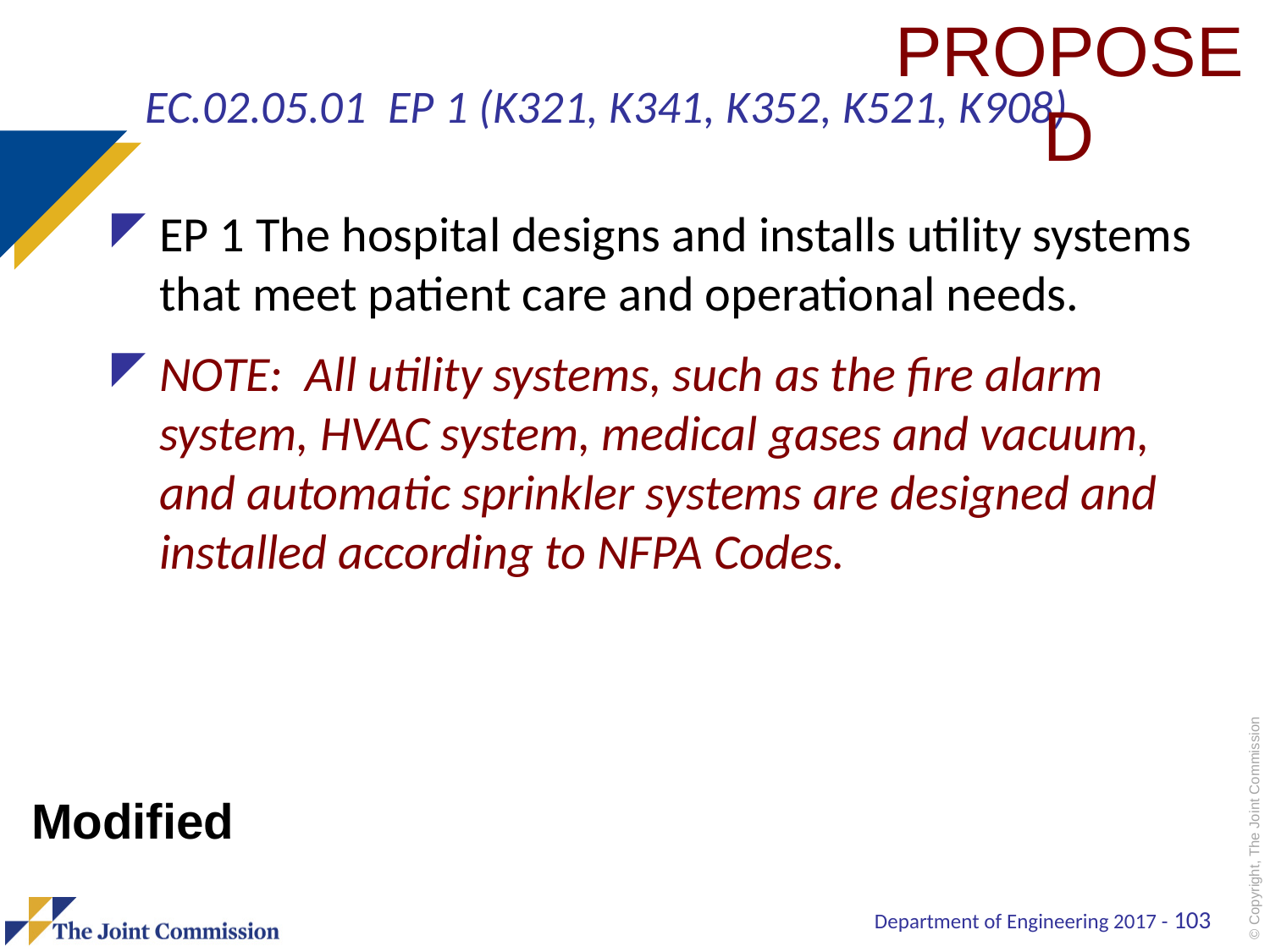

PROPOSED
# EC.02.05.01  EP 1 (K321, K341, K352, K521, K908)
EP 1 The hospital designs and installs utility systems that meet patient care and operational needs.
NOTE:  All utility systems, such as the fire alarm system, HVAC system, medical gases and vacuum, and automatic sprinkler systems are designed and installed according to NFPA Codes.

Modified